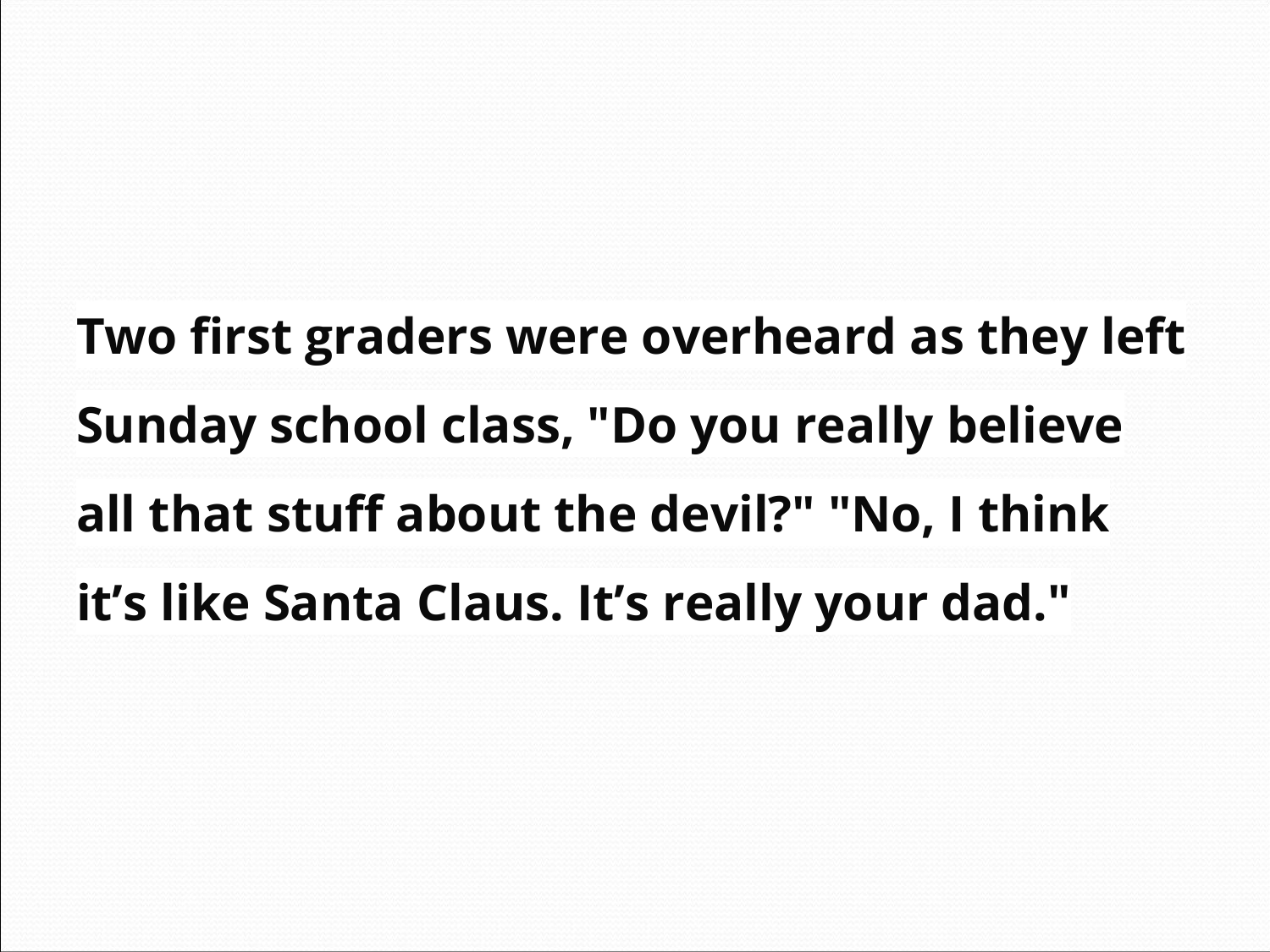

Two first graders were overheard as they left Sunday school class, "Do you really believe all that stuff about the devil?" "No, I think it’s like Santa Claus. It’s really your dad."